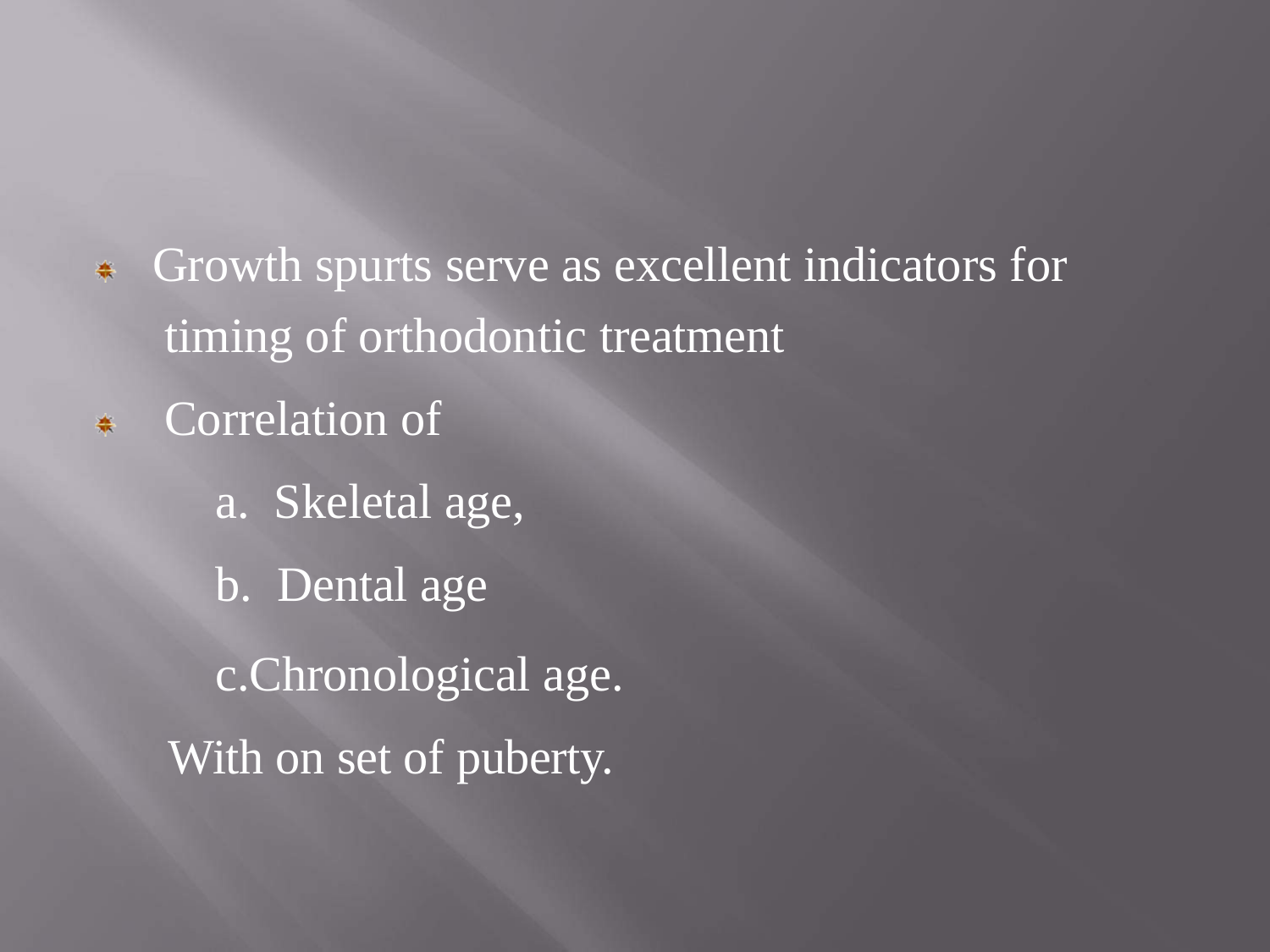

Growth spurts serve as excellent indicators for  timing of orthodontic treatment
Correlation of
Skeletal age,
Dental age
Chronological age.  With on set of puberty.